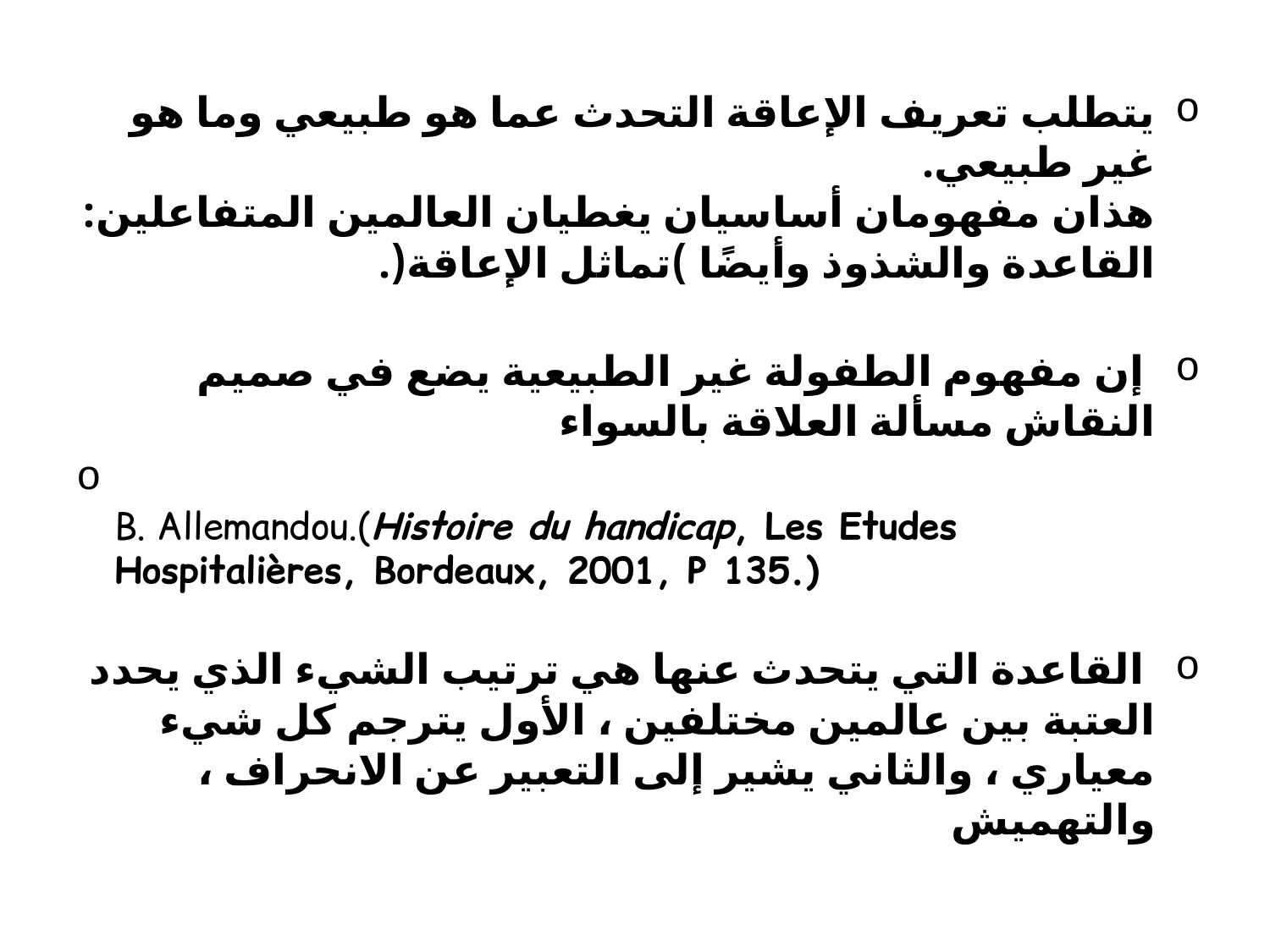

يتطلب تعريف الإعاقة التحدث عما هو طبيعي وما هو غير طبيعي.
هذان مفهومان أساسيان يغطيان العالمين المتفاعلين: القاعدة والشذوذ وأيضًا )تماثل الإعاقة(.
 إن مفهوم الطفولة غير الطبيعية يضع في صميم النقاش مسألة العلاقة بالسواء
B. Allemandou.(Histoire du handicap, Les Etudes Hospitalières, Bordeaux, 2001, P 135.)
 القاعدة التي يتحدث عنها هي ترتيب الشيء الذي يحدد العتبة بين عالمين مختلفين ، الأول يترجم كل شيء معياري ، والثاني يشير إلى التعبير عن الانحراف ، والتهميش